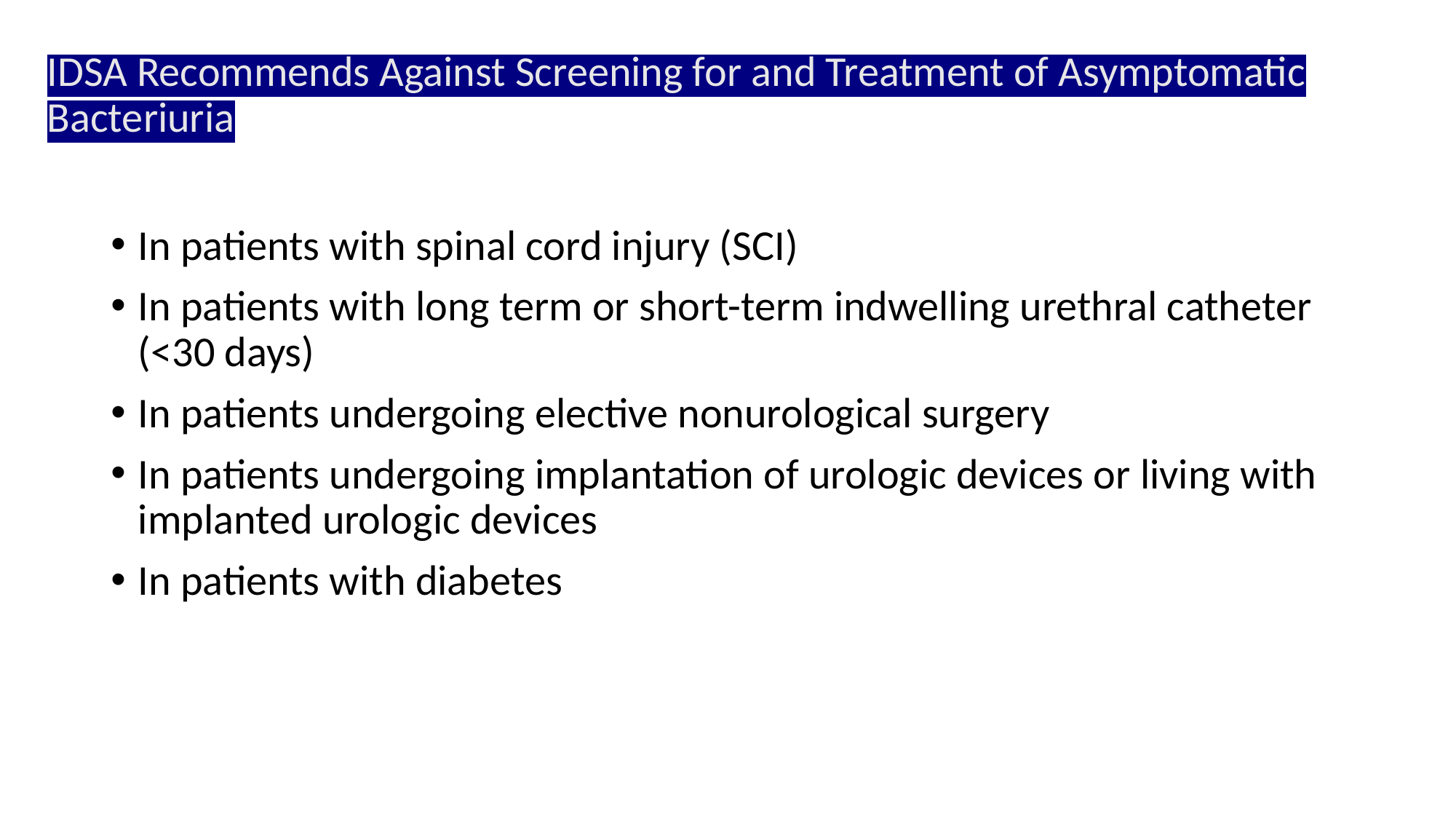

# IDSA Recommends Against Screening for and Treatment of Asymptomatic Bacteriuria
In patients with spinal cord injury (SCI)
In patients with long term or short-term indwelling urethral catheter (<30 days)
In patients undergoing elective nonurological surgery
In patients undergoing implantation of urologic devices or living with implanted urologic devices
In patients with diabetes